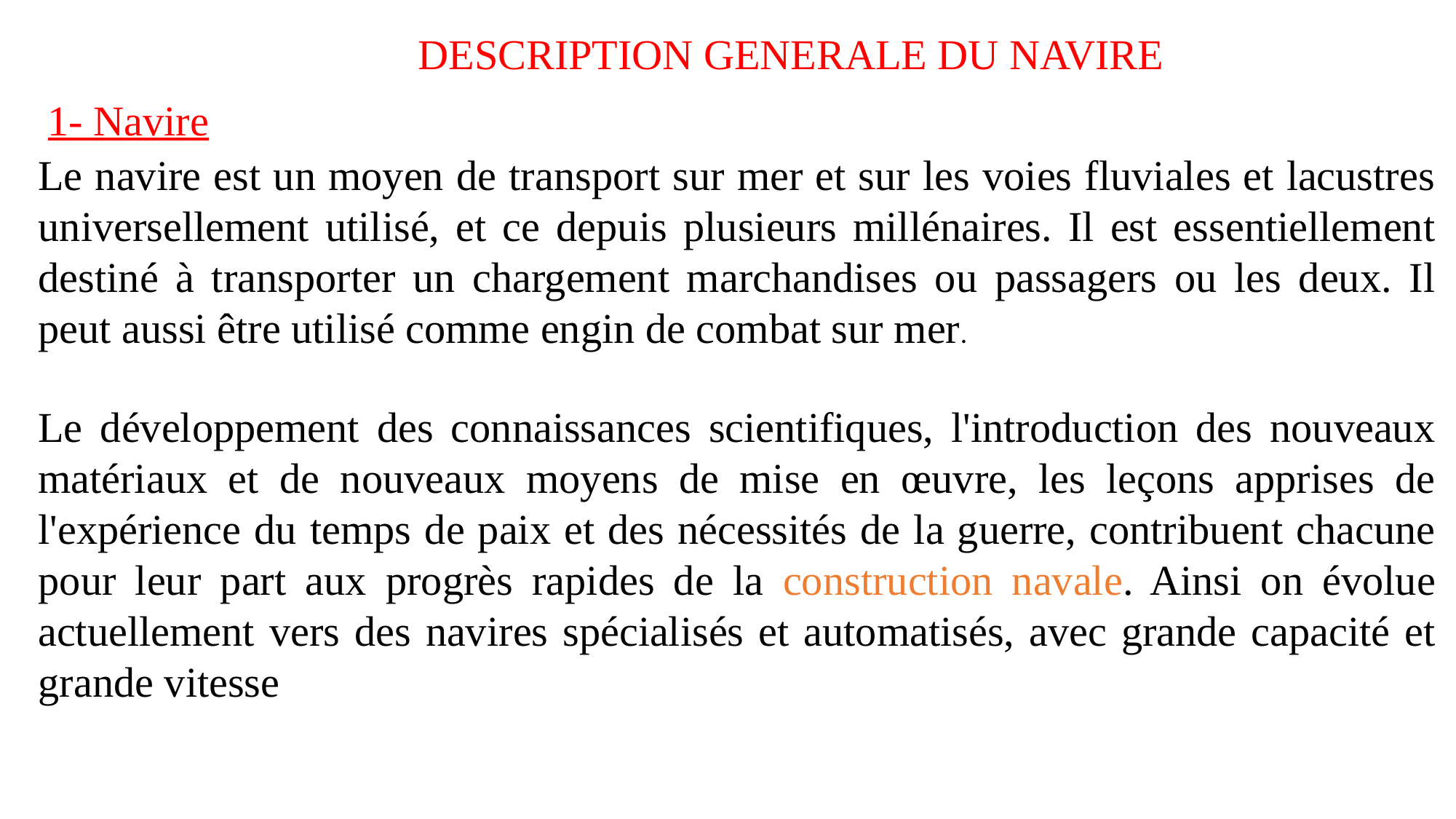

DESCRIPTION GENERALE DU NAVIRE
1- Navire
Le navire est un moyen de transport sur mer et sur les voies fluviales et lacustres universellement utilisé, et ce depuis plusieurs millénaires. Il est essentiellement destiné à transporter un chargement marchandises ou passagers ou les deux. Il peut aussi être utilisé comme engin de combat sur mer.
Le développement des connaissances scientifiques, l'introduction des nouveaux matériaux et de nouveaux moyens de mise en œuvre, les leçons apprises de l'expérience du temps de paix et des nécessités de la guerre, contribuent chacune pour leur part aux progrès rapides de la construction navale. Ainsi on évolue actuellement vers des navires spécialisés et automatisés, avec grande capacité et grande vitesse